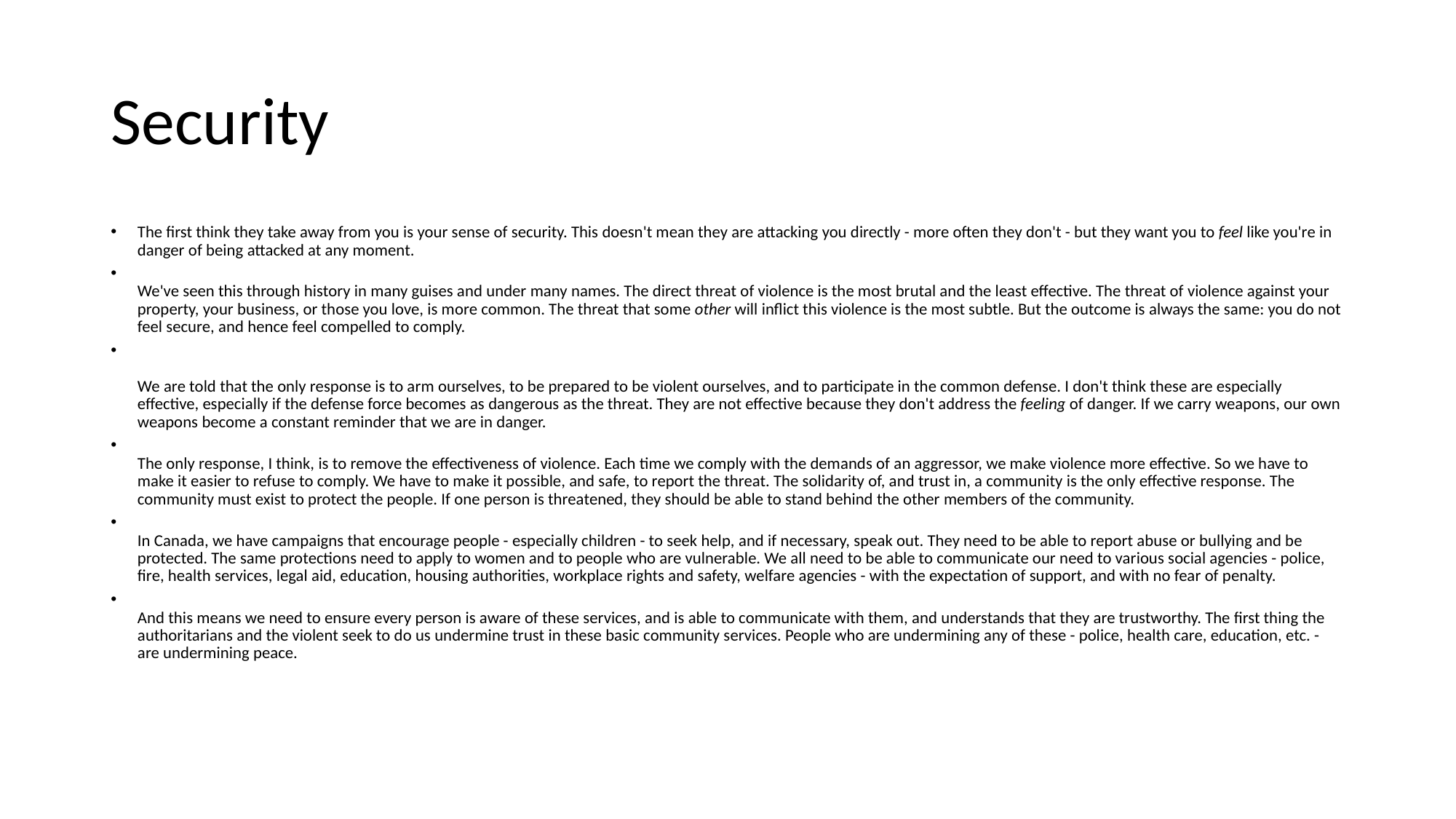

# Security
The first think they take away from you is your sense of security. This doesn't mean they are attacking you directly - more often they don't - but they want you to feel like you're in danger of being attacked at any moment.
We've seen this through history in many guises and under many names. The direct threat of violence is the most brutal and the least effective. The threat of violence against your property, your business, or those you love, is more common. The threat that some other will inflict this violence is the most subtle. But the outcome is always the same: you do not feel secure, and hence feel compelled to comply.
We are told that the only response is to arm ourselves, to be prepared to be violent ourselves, and to participate in the common defense. I don't think these are especially effective, especially if the defense force becomes as dangerous as the threat. They are not effective because they don't address the feeling of danger. If we carry weapons, our own weapons become a constant reminder that we are in danger.
The only response, I think, is to remove the effectiveness of violence. Each time we comply with the demands of an aggressor, we make violence more effective. So we have to make it easier to refuse to comply. We have to make it possible, and safe, to report the threat. The solidarity of, and trust in, a community is the only effective response. The community must exist to protect the people. If one person is threatened, they should be able to stand behind the other members of the community.
In Canada, we have campaigns that encourage people - especially children - to seek help, and if necessary, speak out. They need to be able to report abuse or bullying and be protected. The same protections need to apply to women and to people who are vulnerable. We all need to be able to communicate our need to various social agencies - police, fire, health services, legal aid, education, housing authorities, workplace rights and safety, welfare agencies - with the expectation of support, and with no fear of penalty.
And this means we need to ensure every person is aware of these services, and is able to communicate with them, and understands that they are trustworthy. The first thing the authoritarians and the violent seek to do us undermine trust in these basic community services. People who are undermining any of these - police, health care, education, etc. - are undermining peace.